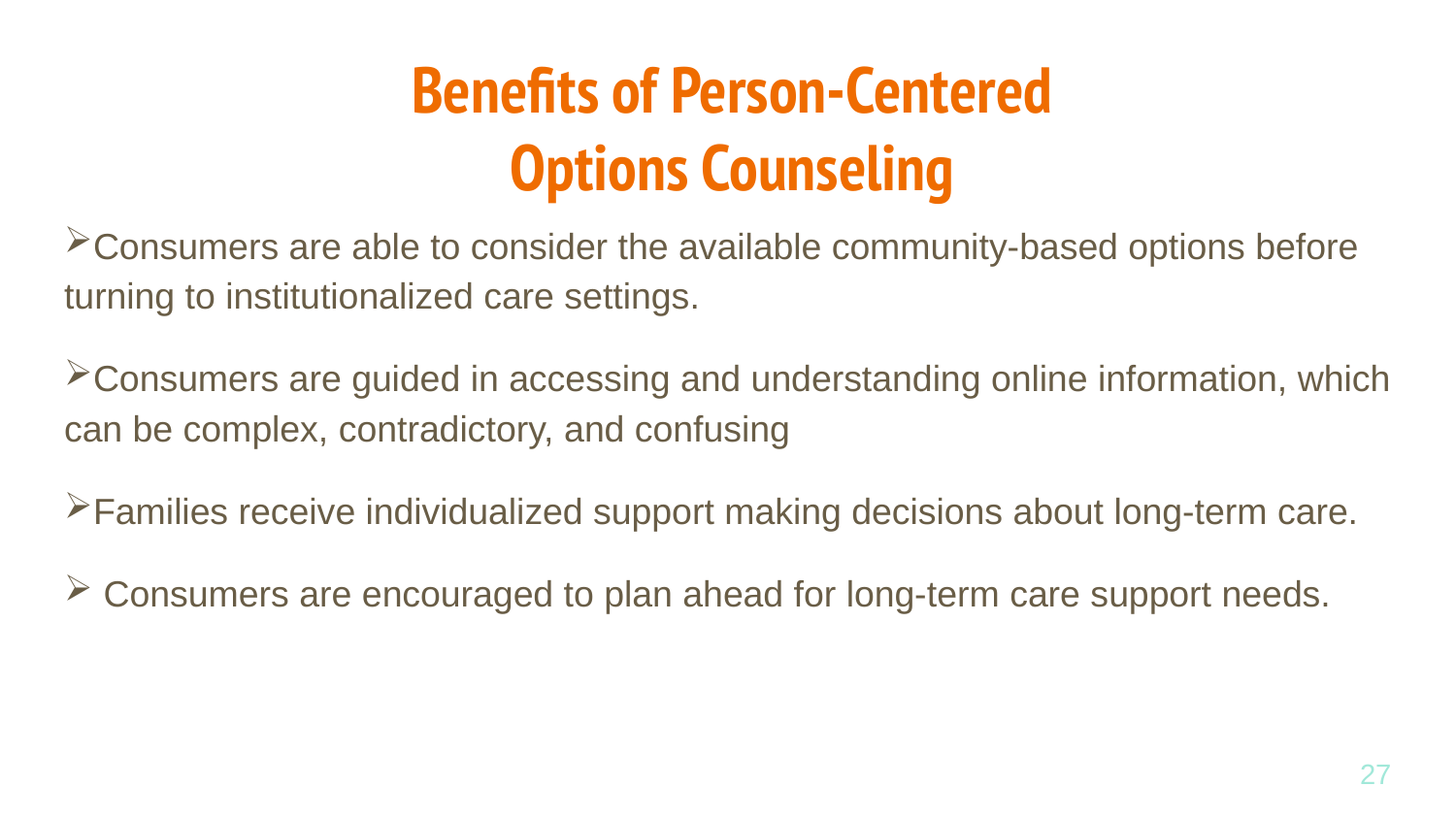

# Benefits of Person-Centered Options Counseling
Consumers are able to consider the available community-based options before turning to institutionalized care settings.
Consumers are guided in accessing and understanding online information, which can be complex, contradictory, and confusing
Families receive individualized support making decisions about long-term care.
 Consumers are encouraged to plan ahead for long-term care support needs.
27